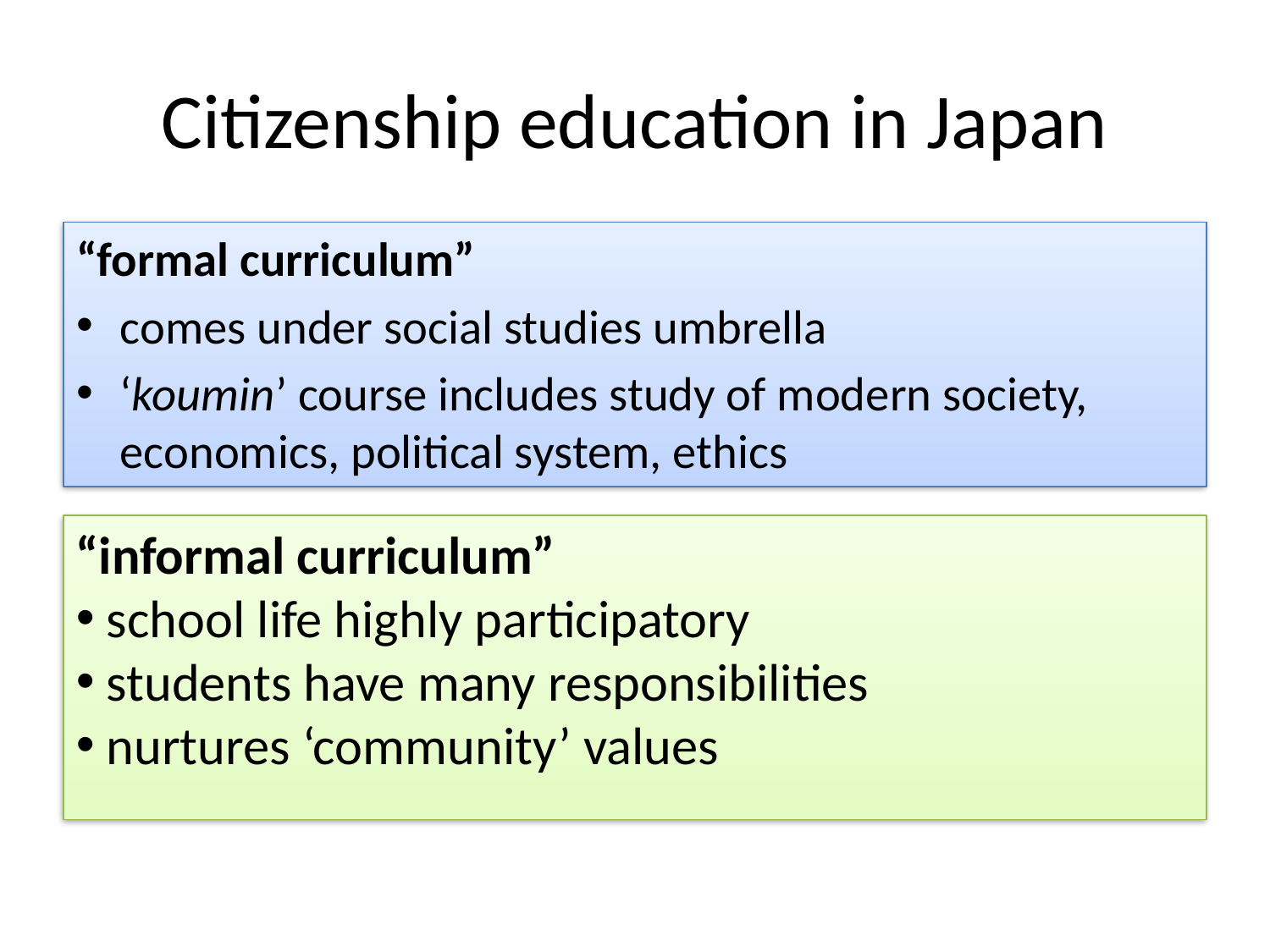

# Citizenship education in Japan
“formal curriculum”
comes under social studies umbrella
‘koumin’ course includes study of modern society, economics, political system, ethics

“informal curriculum”
 school life highly participatory
 students have many responsibilities
 nurtures ‘community’ values